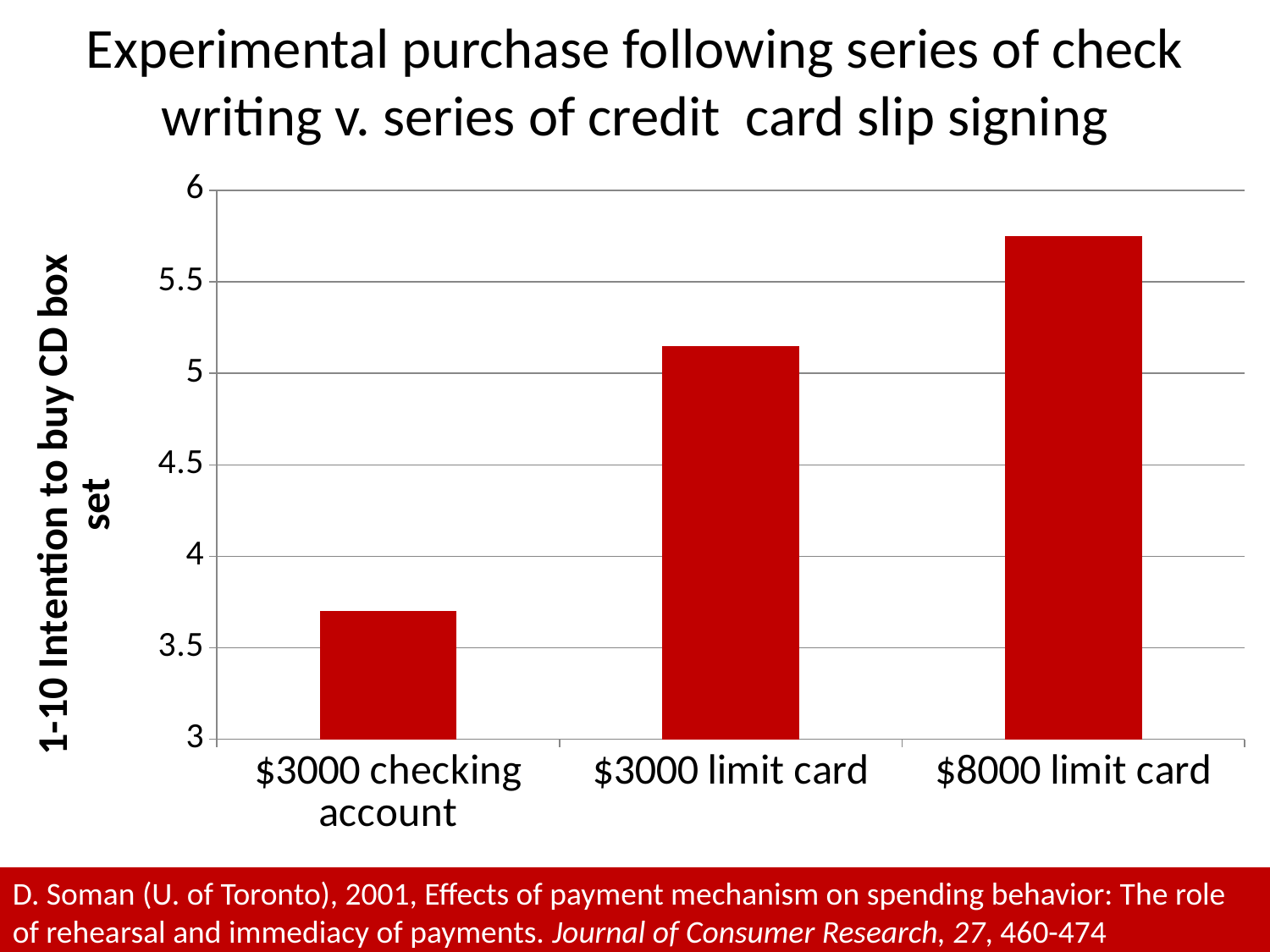

# Experimental purchase following series of check writing v. series of credit  card slip signing

### Chart

| Category | 1-10 Intention to purchase CD box set |
|---|---|
| $3000 checking account | 3.7 |
| $3000 limit card | 5.1499999999999995 |
| $8000 limit card | 5.75 |
D. Soman (U. of Toronto), 2001, Effects of payment mechanism on spending behavior: The role of rehearsal and immediacy of payments. Journal of Consumer Research, 27, 460-474